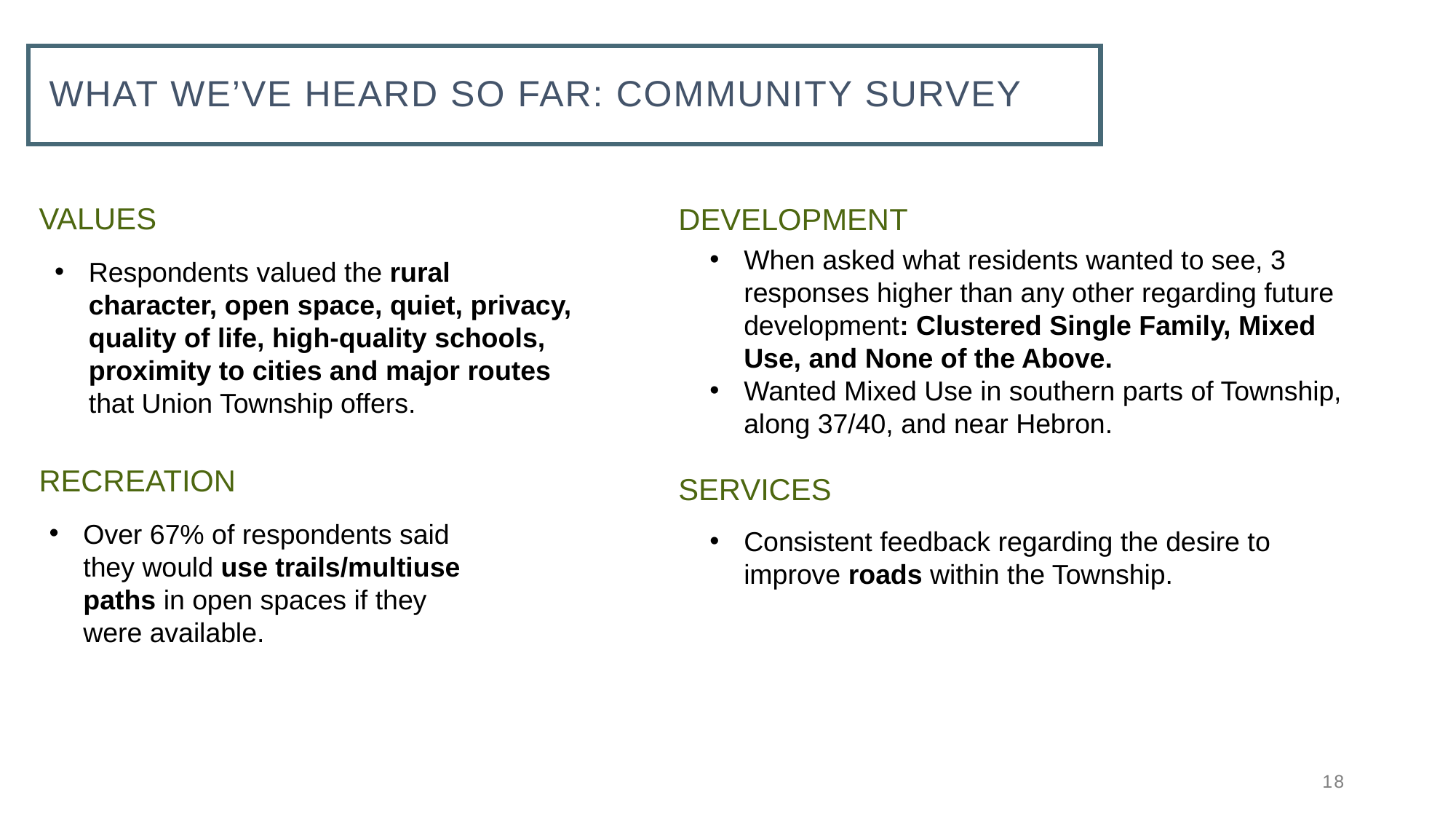

# What we’ve heard so far: Community survey
values
development
When asked what residents wanted to see, 3 responses higher than any other regarding future development: Clustered Single Family, Mixed Use, and None of the Above.
Wanted Mixed Use in southern parts of Township, along 37/40, and near Hebron.

Respondents valued the rural character, open space, quiet, privacy, quality of life, high-quality schools, proximity to cities and major routes that Union Township offers.

Recreation
services
Over 67% of respondents said they would use trails/multiuse paths in open spaces if they were available.

Consistent feedback regarding the desire to improve roads within the Township.

18